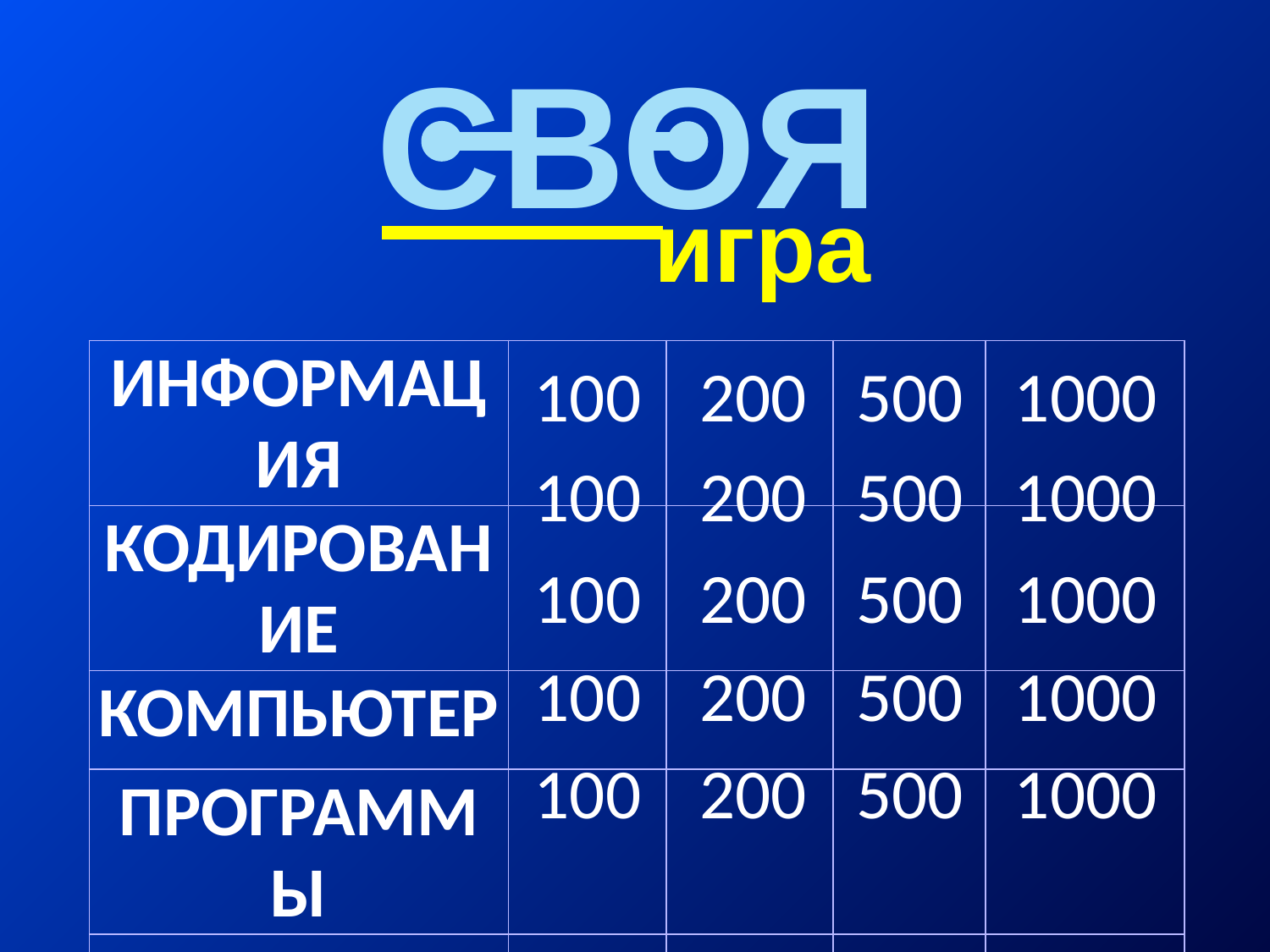

СВОЯ

игра

100
200
500
1000
| информация |  |  |  |  |
| --- | --- | --- | --- | --- |
| кодирование |  |  |  |  |
| компьютер |  |  |  |  |
| программы |  |  |  |  |
| роботы |  |  |  |  |
100
200
500
1000
100
200
500
1000
100
200
500
1000
100
200
500
1000